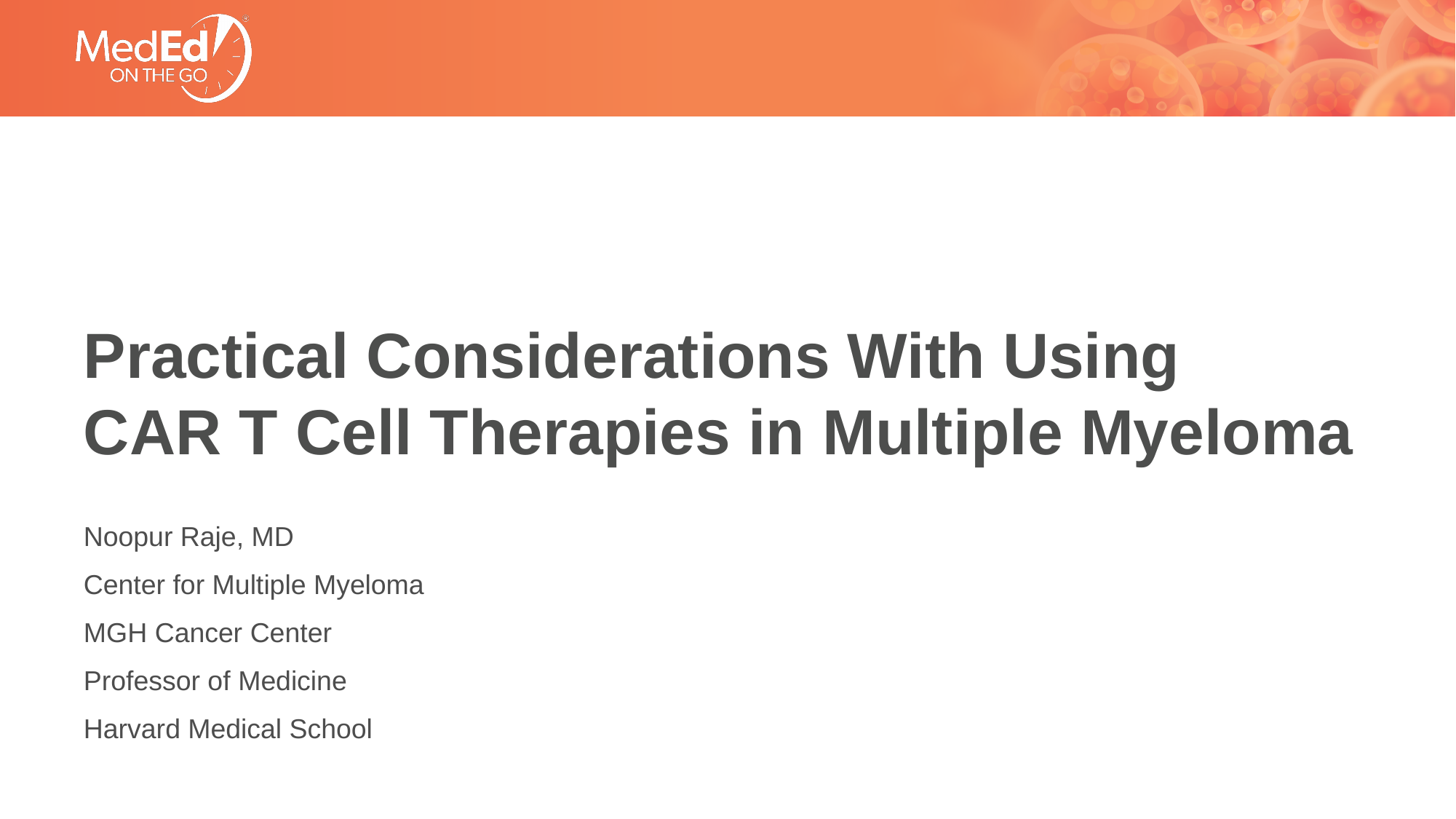

# Practical Considerations With Using CAR T Cell Therapies in Multiple Myeloma
Noopur Raje, MD
Center for Multiple Myeloma
MGH Cancer Center
Professor of Medicine
Harvard Medical School